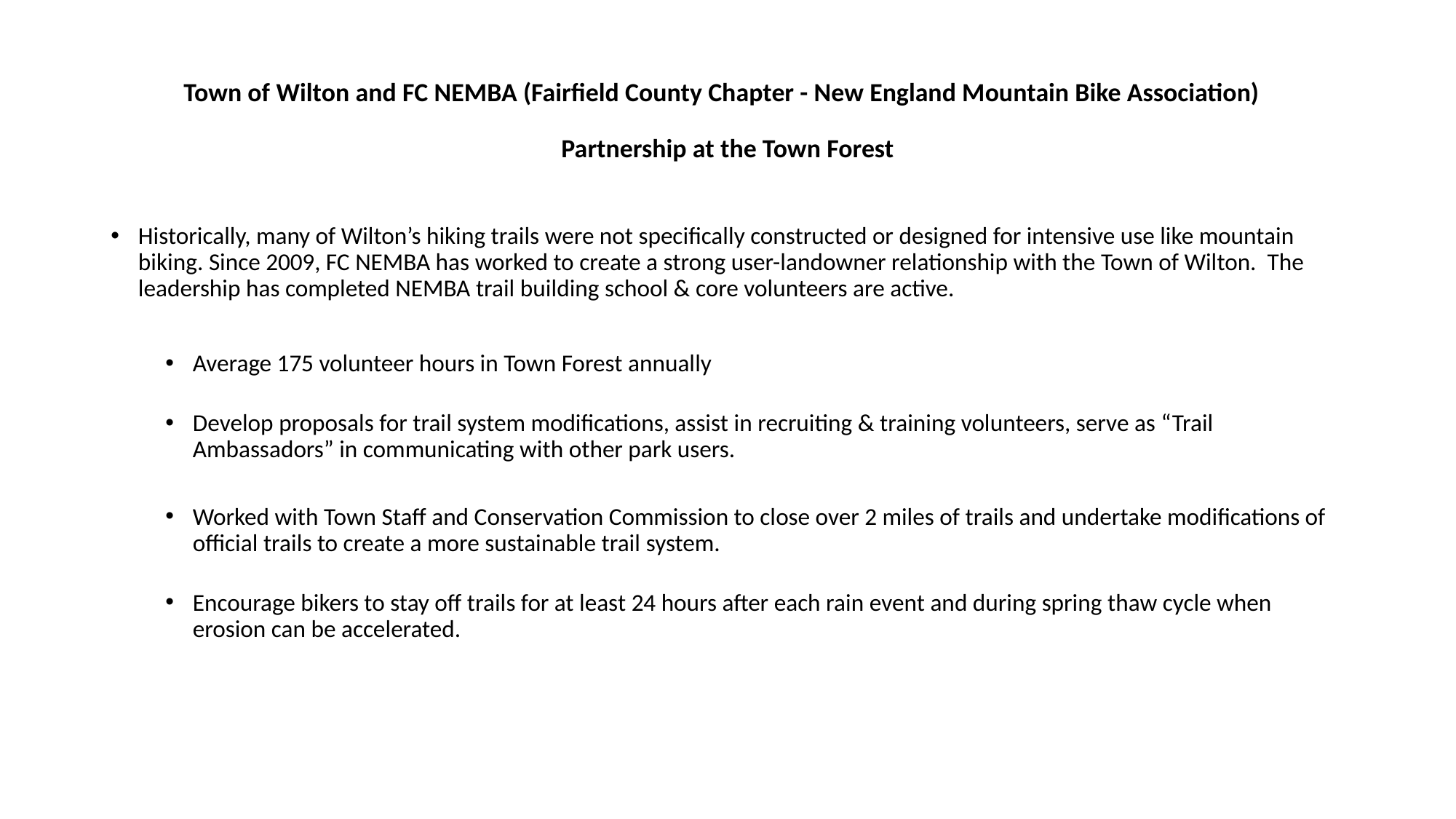

# Town of Wilton and FC NEMBA (Fairfield County Chapter - New England Mountain Bike Association) Partnership at the Town Forest
Historically, many of Wilton’s hiking trails were not specifically constructed or designed for intensive use like mountain biking. Since 2009, FC NEMBA has worked to create a strong user-landowner relationship with the Town of Wilton.  The leadership has completed NEMBA trail building school & core volunteers are active.

Average 175 volunteer hours in Town Forest annually
Develop proposals for trail system modifications, assist in recruiting & training volunteers, serve as “Trail Ambassadors” in communicating with other park users.

Worked with Town Staff and Conservation Commission to close over 2 miles of trails and undertake modifications of official trails to create a more sustainable trail system.
Encourage bikers to stay off trails for at least 24 hours after each rain event and during spring thaw cycle when erosion can be accelerated.